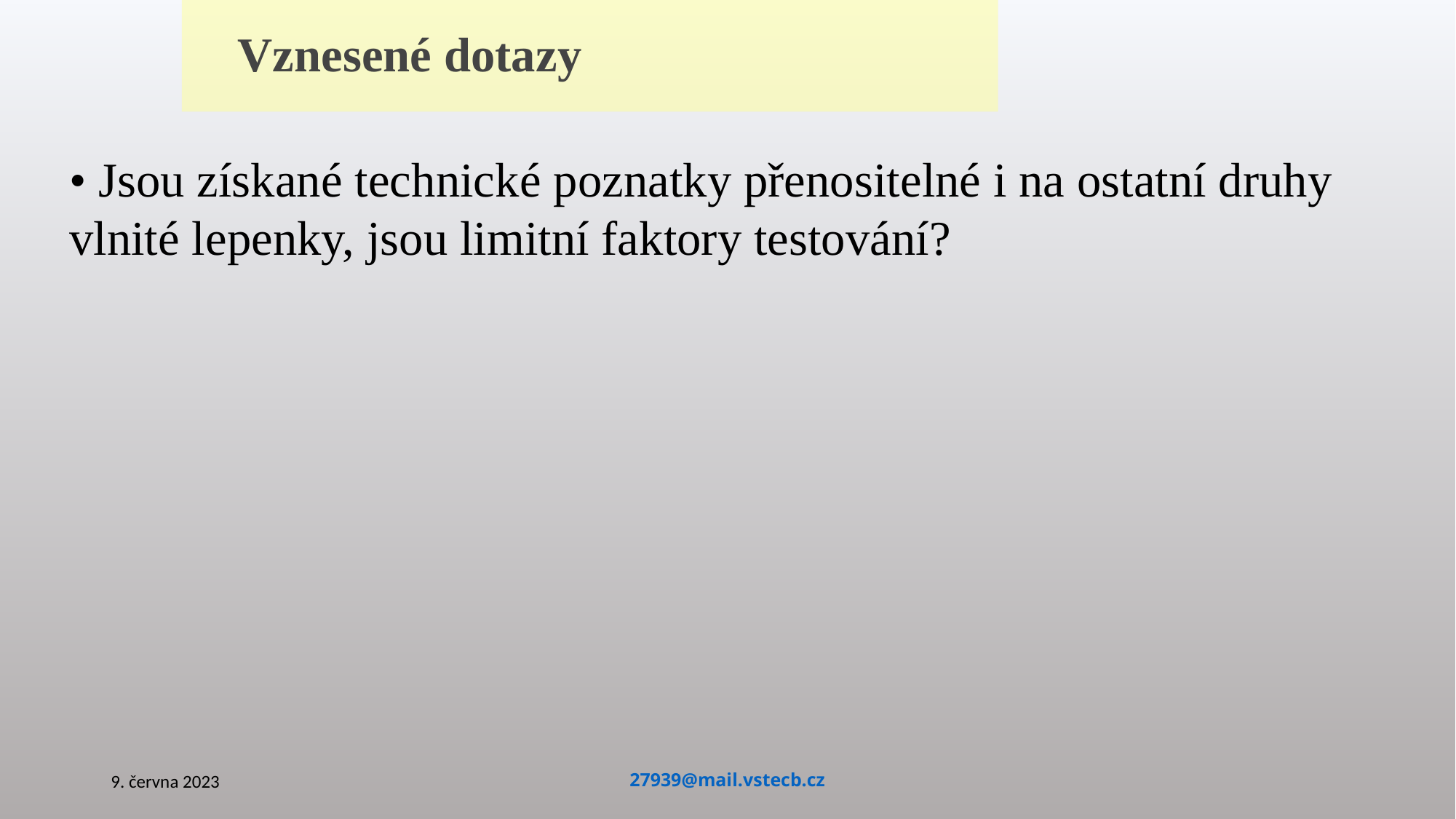

# Vznesené dotazy
• Jsou získané technické poznatky přenositelné i na ostatní druhy vlnité lepenky, jsou limitní faktory testování?

9. června 2023
27939@mail.vstecb.cz